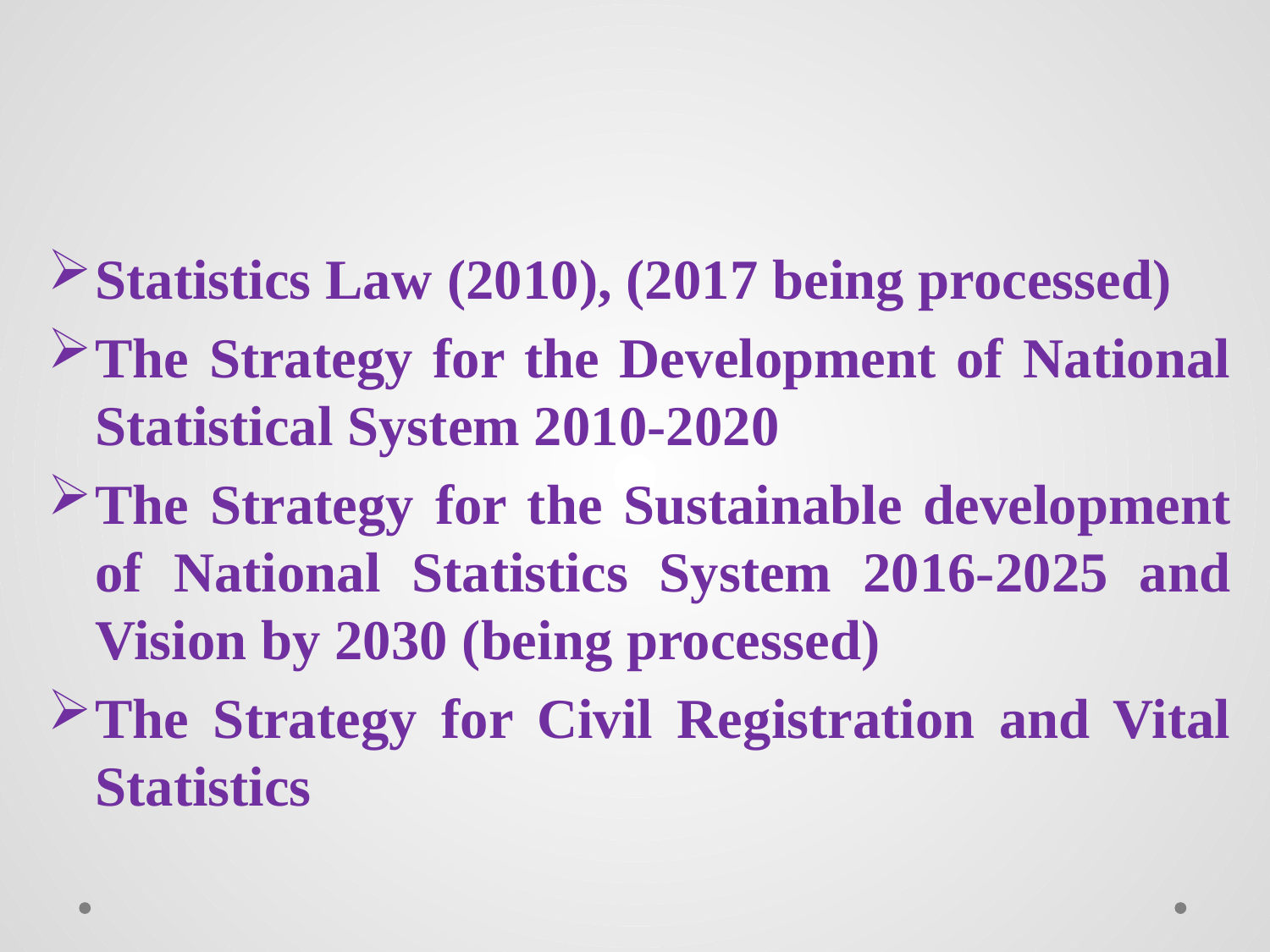

# I. Legislative Framework
Statistics Law (2010), (2017 being processed)
The Strategy for the Development of National Statistical System 2010-2020
The Strategy for the Sustainable development of National Statistics System 2016-2025 and Vision by 2030 (being processed)
The Strategy for Civil Registration and Vital Statistics